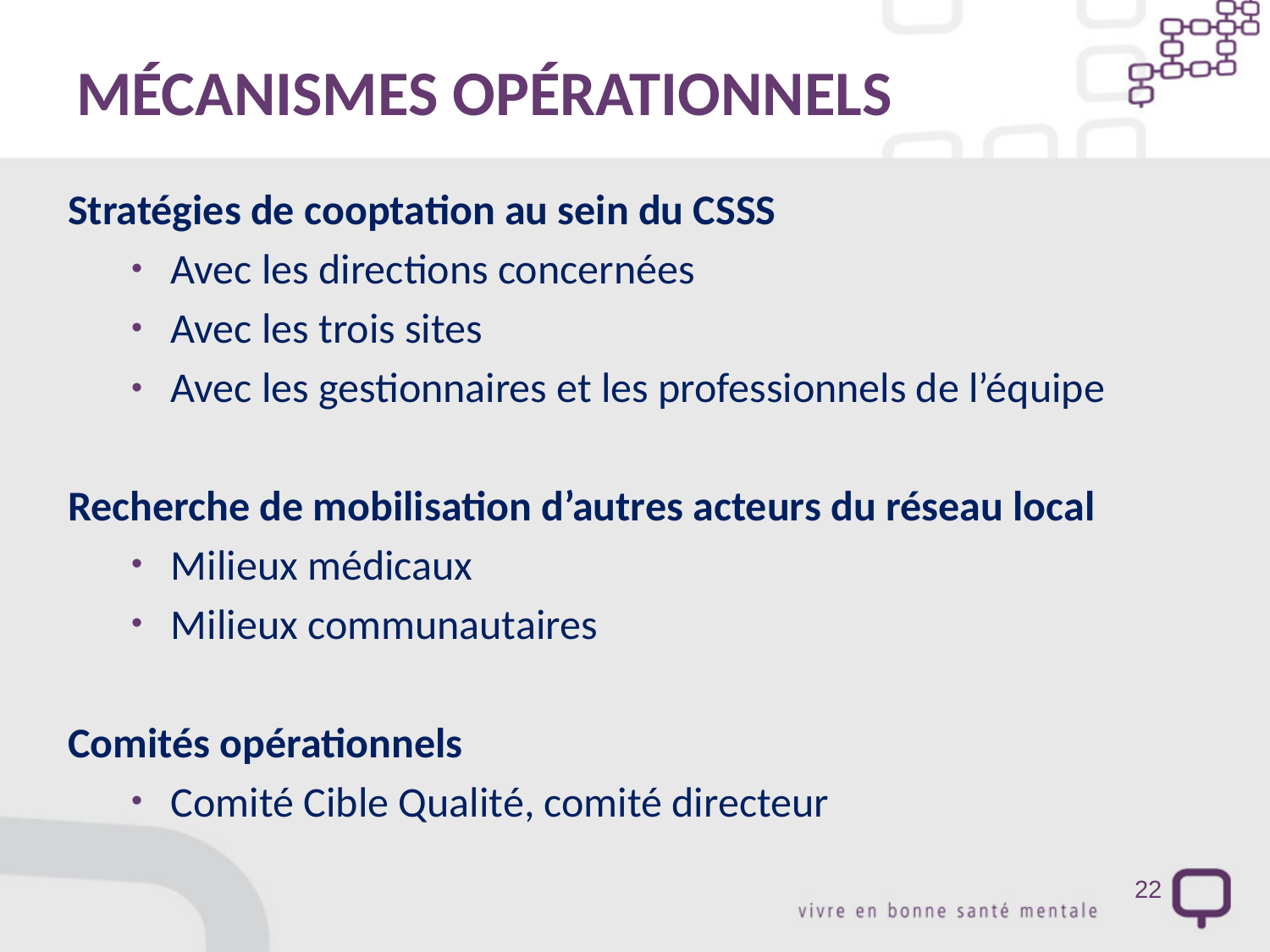

# MÉCANISMES OPÉRATIONNELS
Stratégies de cooptation au sein du CSSS
Avec les directions concernées
Avec les trois sites
Avec les gestionnaires et les professionnels de l’équipe

Recherche de mobilisation d’autres acteurs du réseau local
Milieux médicaux
Milieux communautaires

Comités opérationnels
Comité Cible Qualité, comité directeur
22